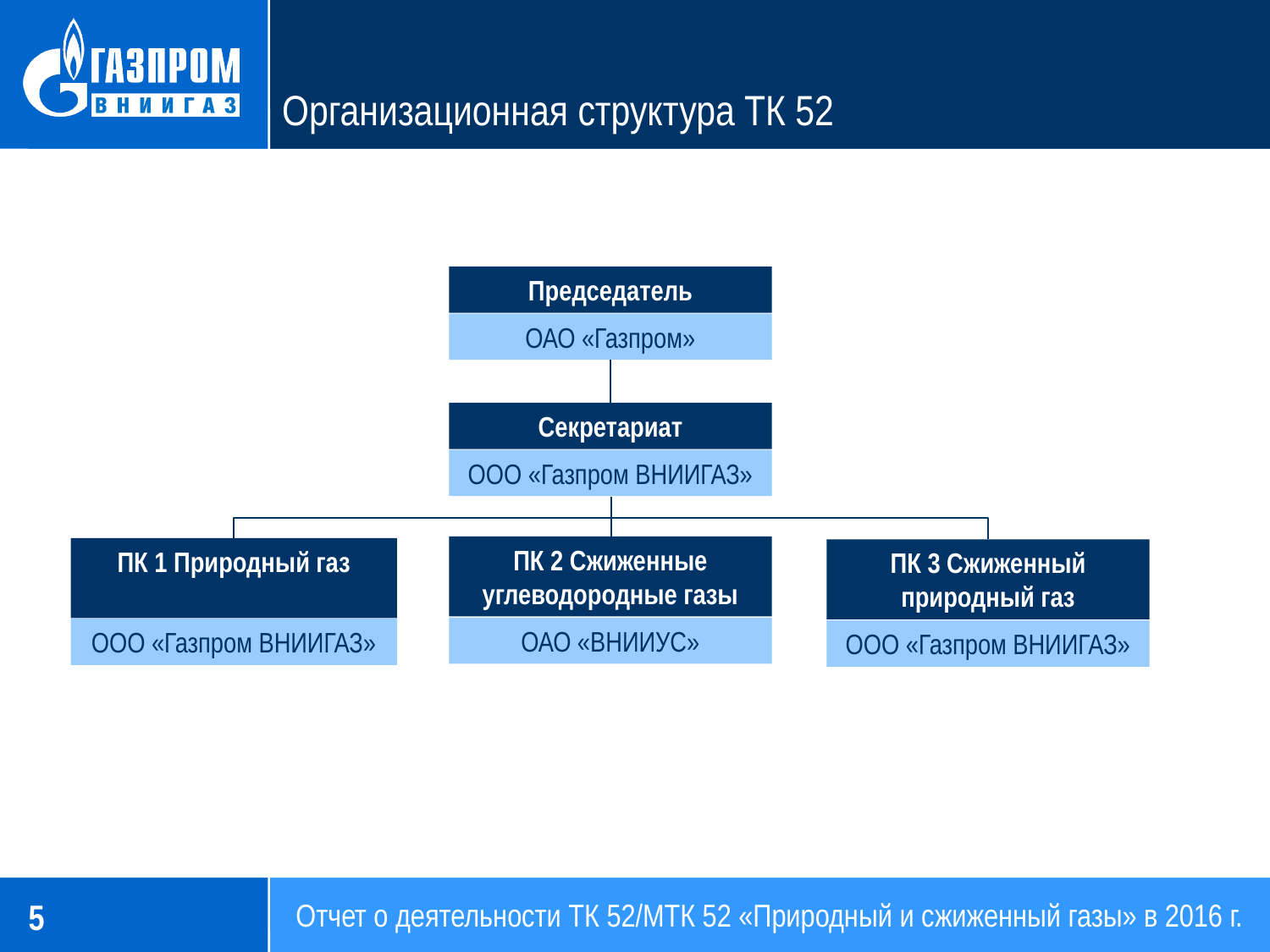

# Организационная структура ТК 52
Председатель
ОАО «Газпром»

Секретариат
ООО «Газпром ВНИИГАЗ»
ПК 2 Сжиженные углеводородные газы
ПК 1 Природный газ

ПК 3 Сжиженный природный газ
ОАО «ВНИИУС»
ООО «Газпром ВНИИГАЗ»
ООО «Газпром ВНИИГАЗ»
Отчет о деятельности ТК 52/МТК 52 «Природный и сжиженный газы» в 2016 г.
5